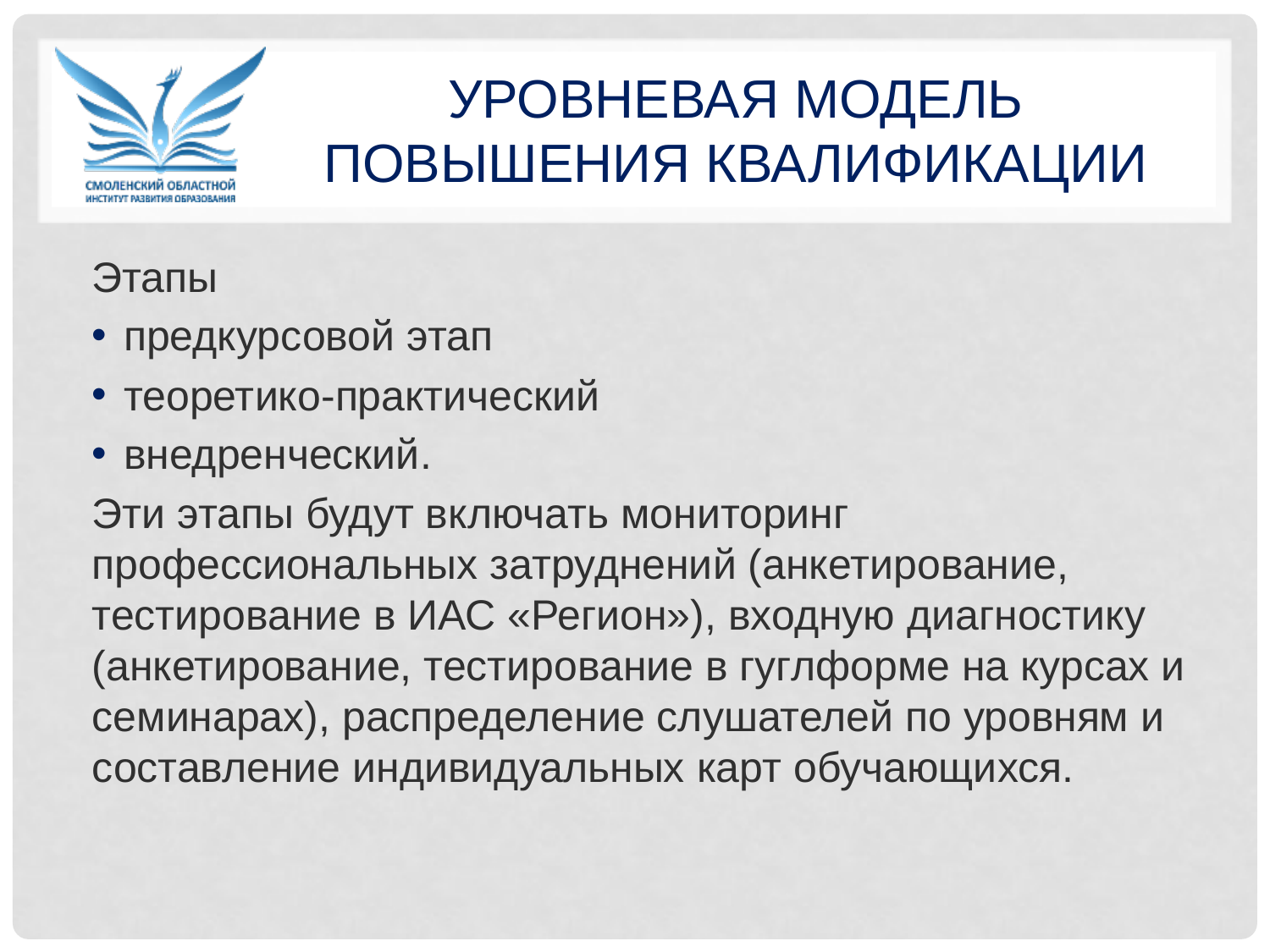

# Уровневая модель повышения квалификации
Этапы
предкурсовой этап
теоретико-практический
внедренческий.
Эти этапы будут включать мониторинг профессиональных затруднений (анкетирование, тестирование в ИАС «Регион»), входную диагностику (анкетирование, тестирование в гуглформе на курсах и семинарах), распределение слушателей по уровням и составление индивидуальных карт обучающихся.